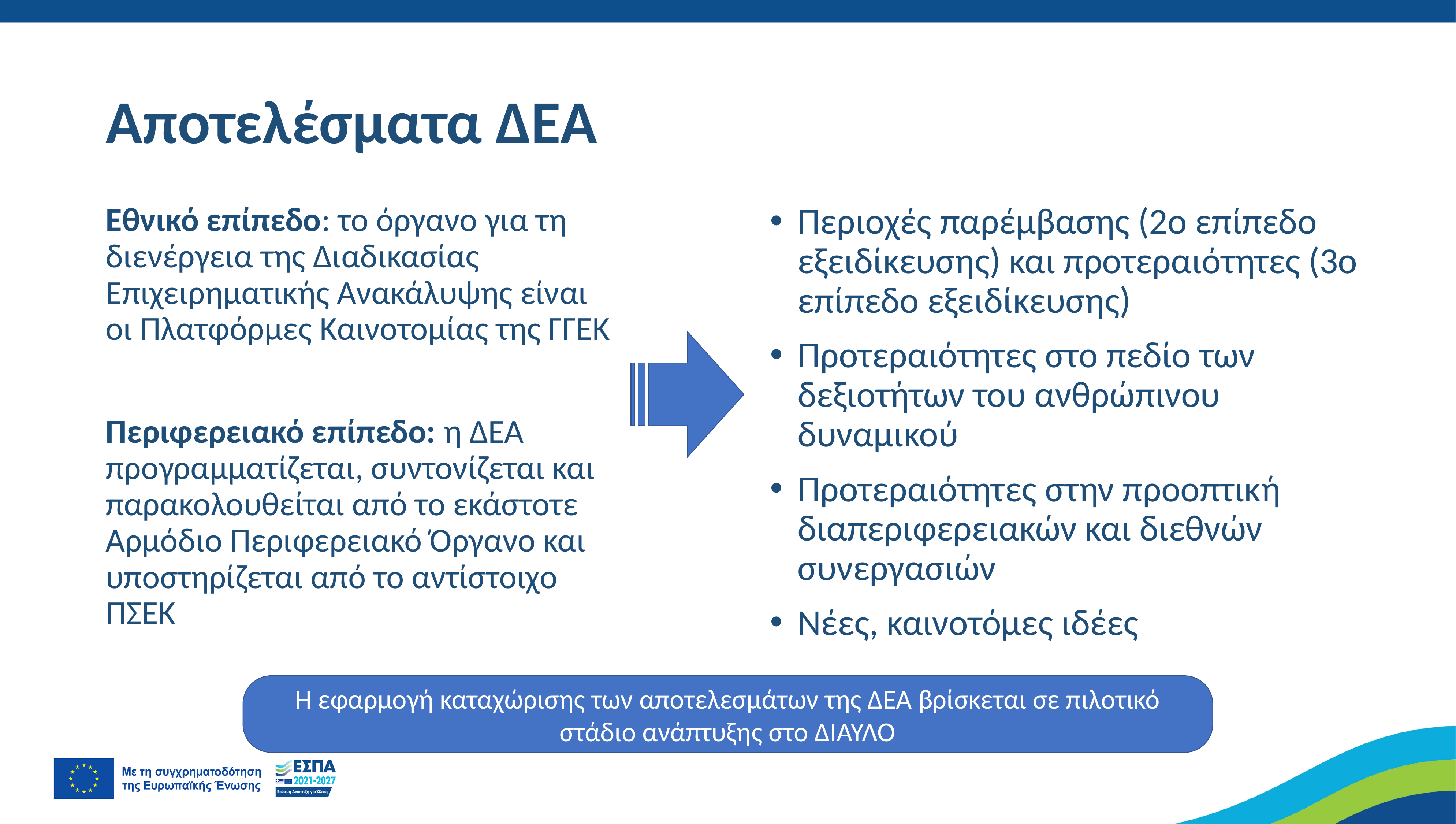

# Αποτελέσματα ΔΕΑ
Εθνικό επίπεδο: το όργανο για τη διενέργεια της Διαδικασίας Επιχειρηματικής Ανακάλυψης είναι οι Πλατφόρμες Καινοτομίας της ΓΓΕΚ

Περιφερειακό επίπεδο: η ΔΕΑ προγραμματίζεται, συντονίζεται και παρακολουθείται από το εκάστοτε Αρμόδιο Περιφερειακό Όργανο και υποστηρίζεται από το αντίστοιχο ΠΣΕΚ
Περιοχές παρέμβασης (2ο επίπεδο εξειδίκευσης) και προτεραιότητες (3ο επίπεδο εξειδίκευσης)
Προτεραιότητες στο πεδίο των δεξιοτήτων του ανθρώπινου δυναμικού
Προτεραιότητες στην προοπτική διαπεριφερειακών και διεθνών συνεργασιών
Νέες, καινοτόμες ιδέες

Η εφαρμογή καταχώρισης των αποτελεσμάτων της ΔΕΑ βρίσκεται σε πιλοτικό στάδιο ανάπτυξης στο ΔΙΑΥΛΟ